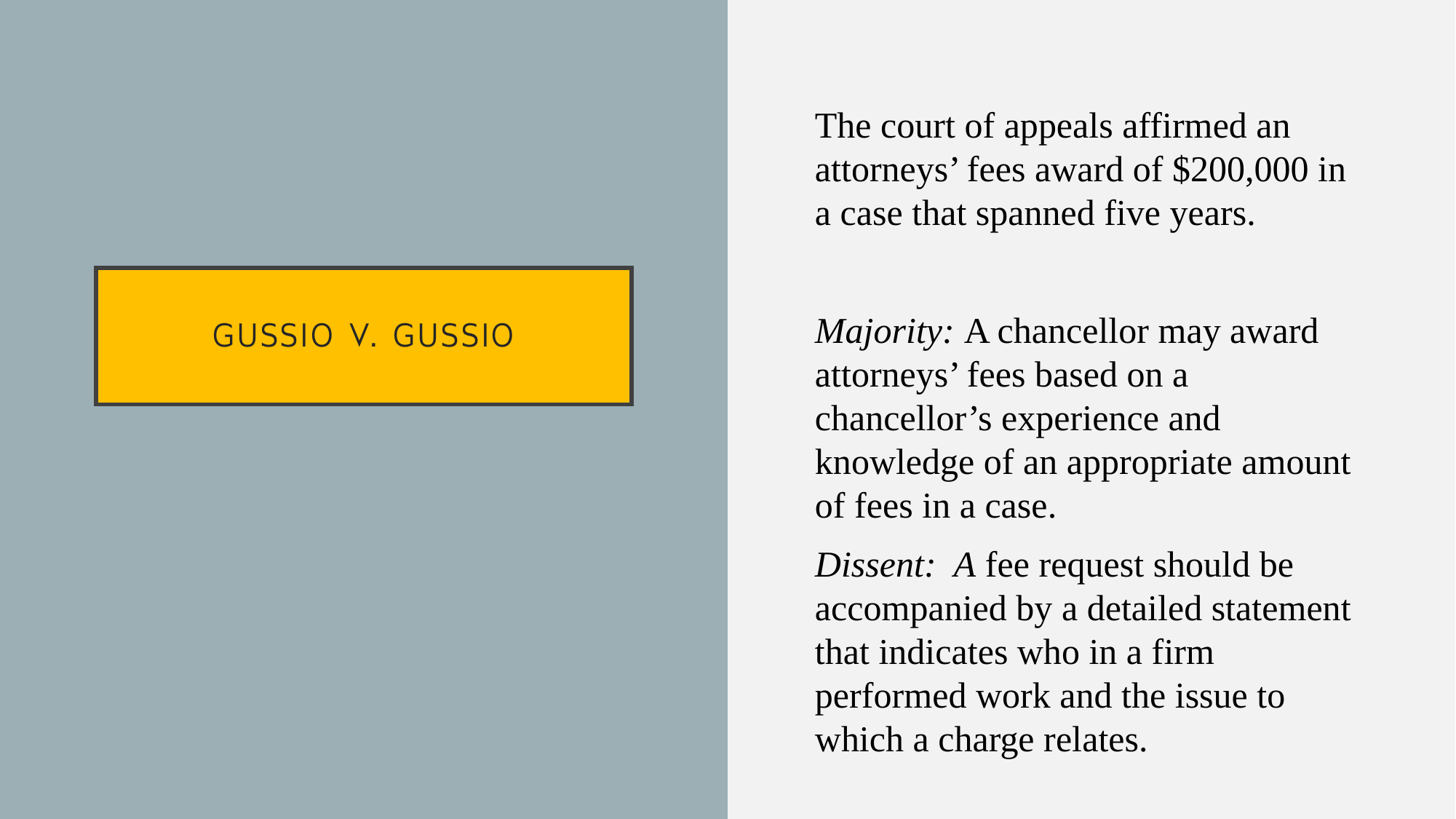

The court of appeals affirmed an attorneys’ fees award of $200,000 in a case that spanned five years.

Majority: A chancellor may award attorneys’ fees based on a chancellor’s experience and knowledge of an appropriate amount of fees in a case.
Dissent:  A fee request should be accompanied by a detailed statement that indicates who in a firm performed work and the issue to which a charge relates.
# Gussio v. gussio